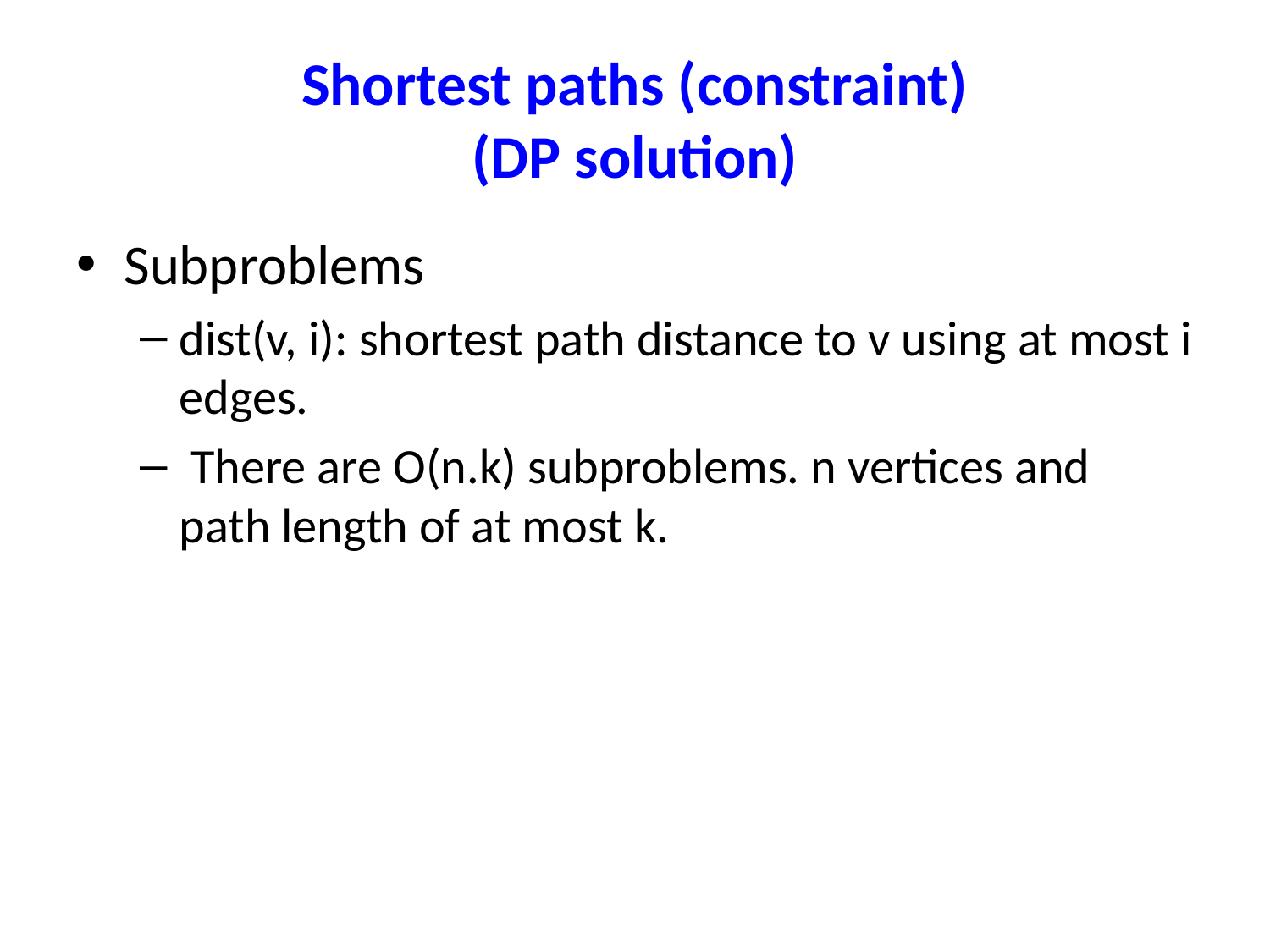

# Shortest paths (constraint) (DP solution)
Subproblems
dist(v, i): shortest path distance to v using at most i edges.
 There are O(n.k) subproblems. n vertices and  path length of at most k.